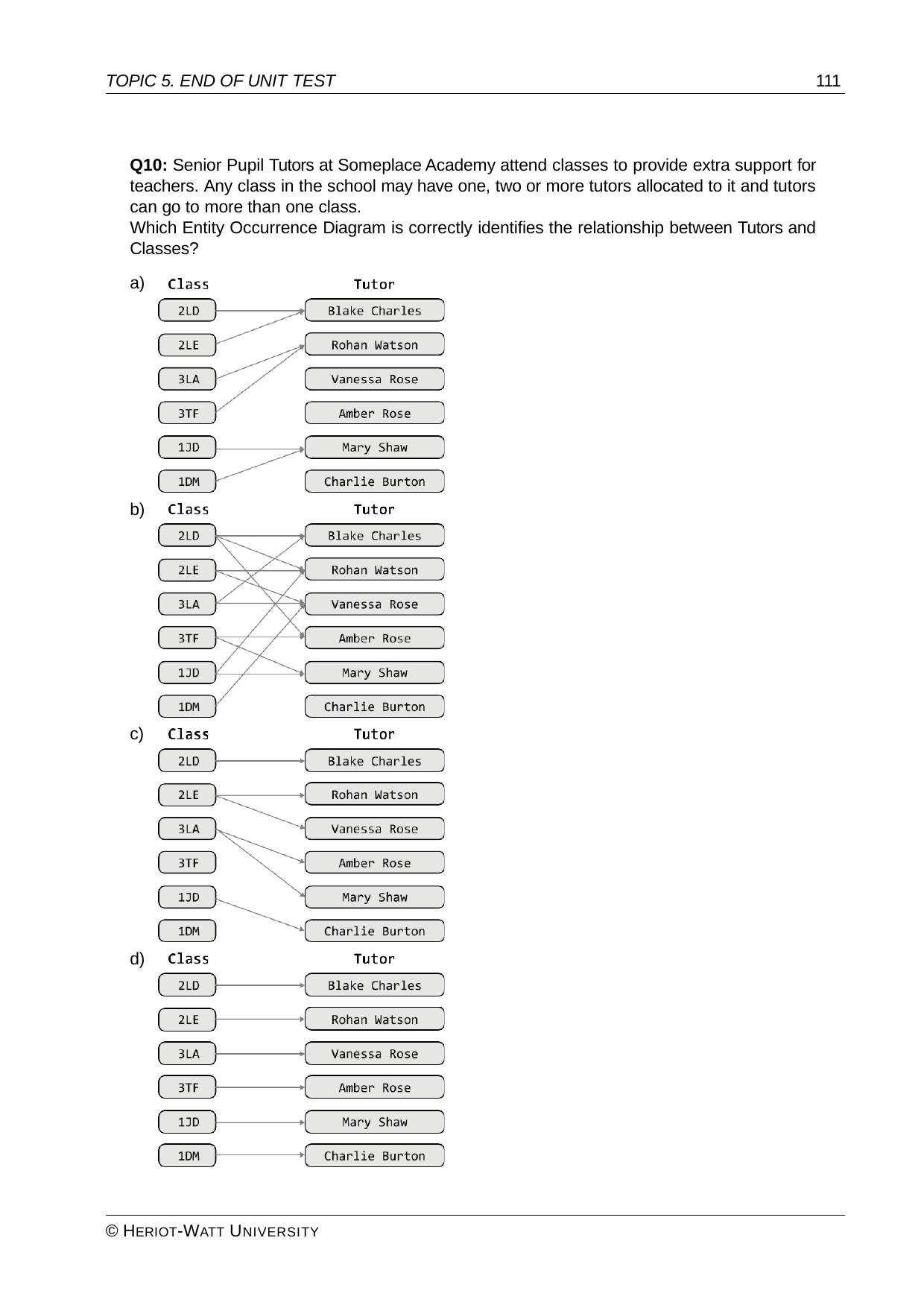

TOPIC 5. END OF UNIT TEST
111

Q10: Senior Pupil Tutors at Someplace Academy attend classes to provide extra support for  teachers. Any class in the school may have one, two or more tutors allocated to it and tutors  can go to more than one class.
Which Entity Occurrence Diagram is correctly identifies the relationship between Tutors and  Classes?
a)

b)

c)

d)

© HERIOT-WATT UNIVERSITY